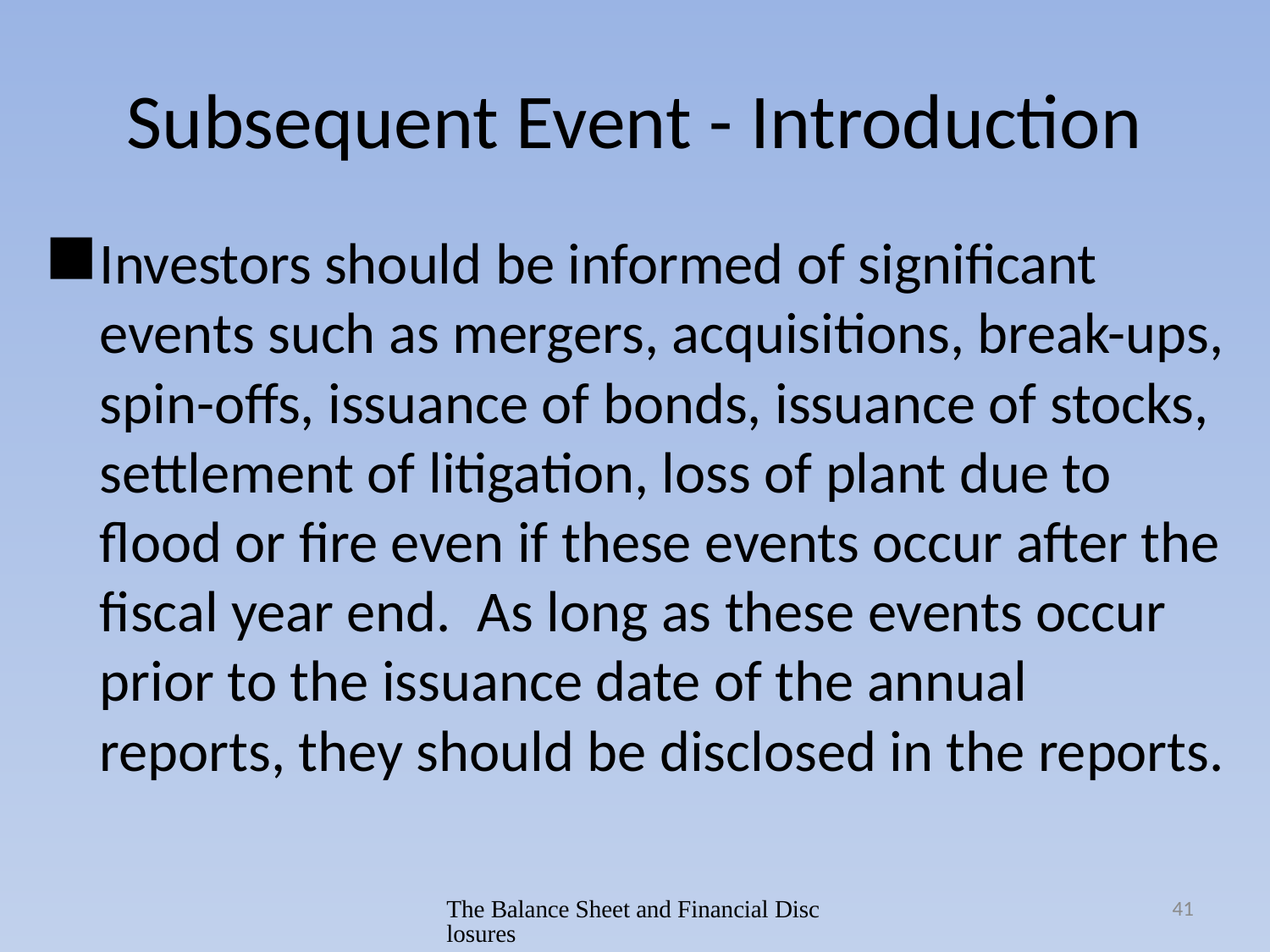

# Subsequent Event - Introduction
Investors should be informed of significant events such as mergers, acquisitions, break-ups, spin-offs, issuance of bonds, issuance of stocks, settlement of litigation, loss of plant due to flood or fire even if these events occur after the fiscal year end.  As long as these events occur prior to the issuance date of the annual reports, they should be disclosed in the reports.
The Balance Sheet and Financial Disclosures
41